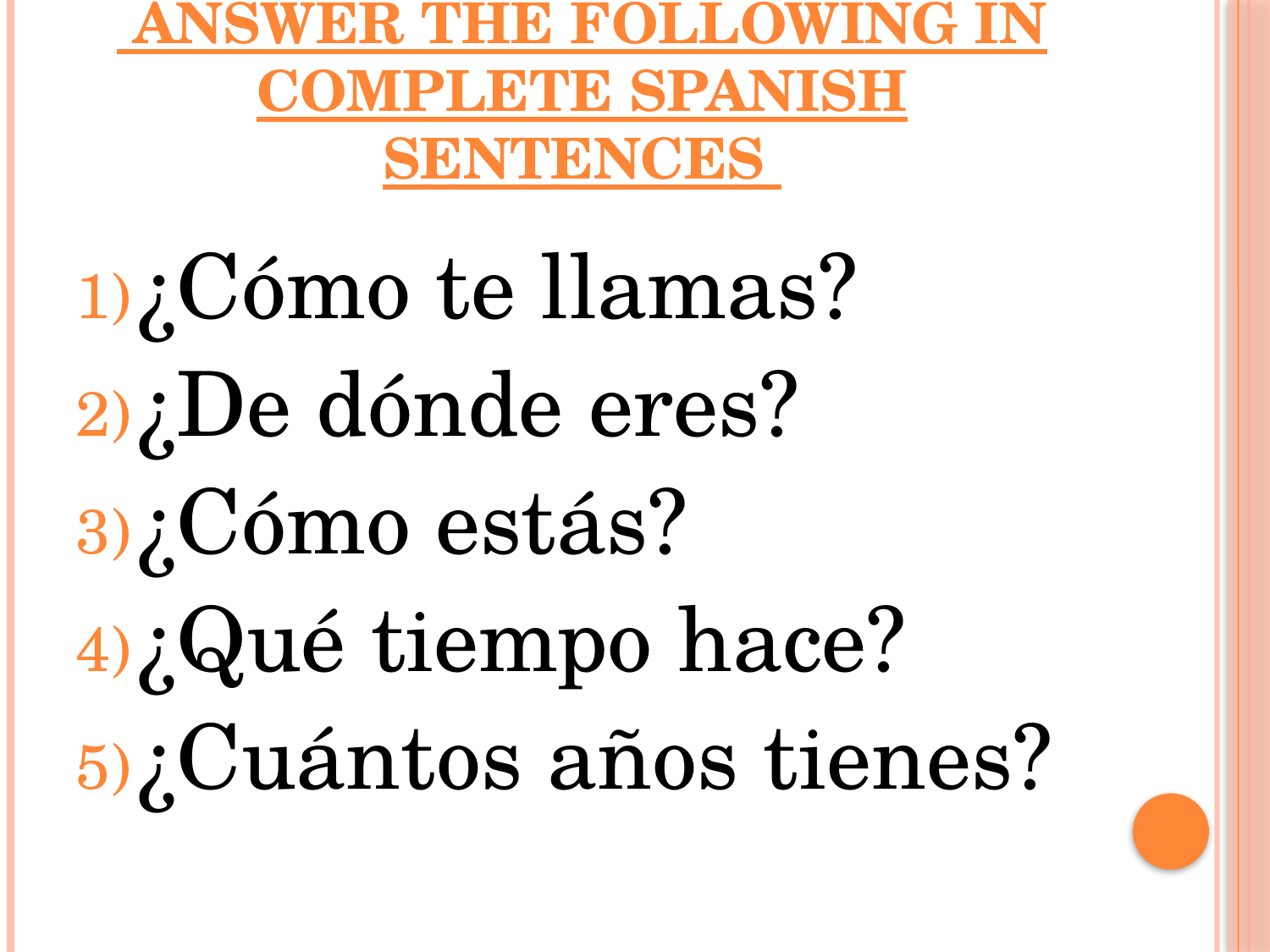

# Vamonos answer the following in complete spanish sentences
¿Cómo te llamas?
¿De dónde eres?
¿Cómo estás?
¿Qué tiempo hace?
¿Cuántos años tienes?